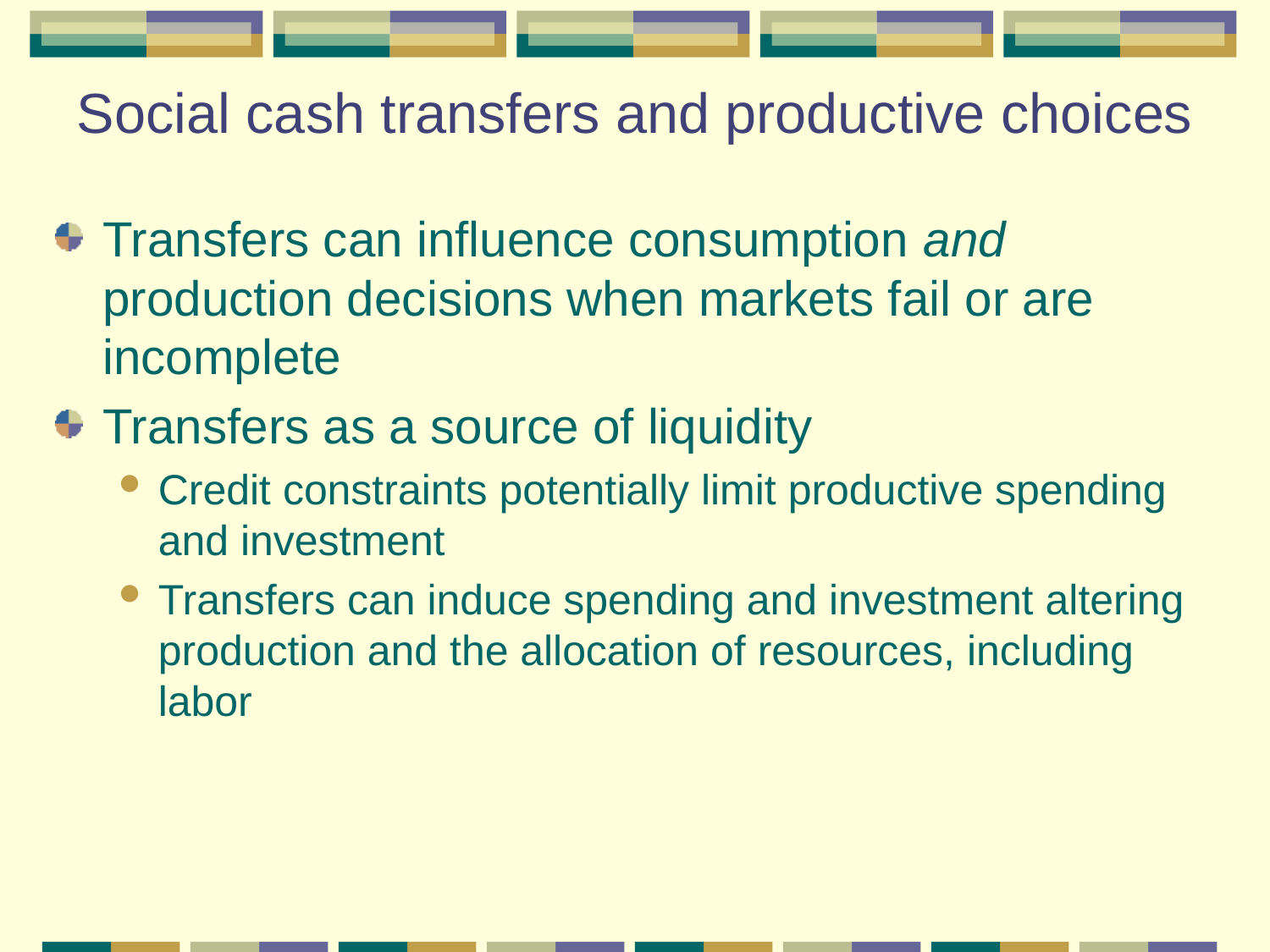

# Social cash transfers and productive choices
Transfers can influence consumption and production decisions when markets fail or are incomplete
Transfers as a source of liquidity
Credit constraints potentially limit productive spending and investment
Transfers can induce spending and investment altering production and the allocation of resources, including labor